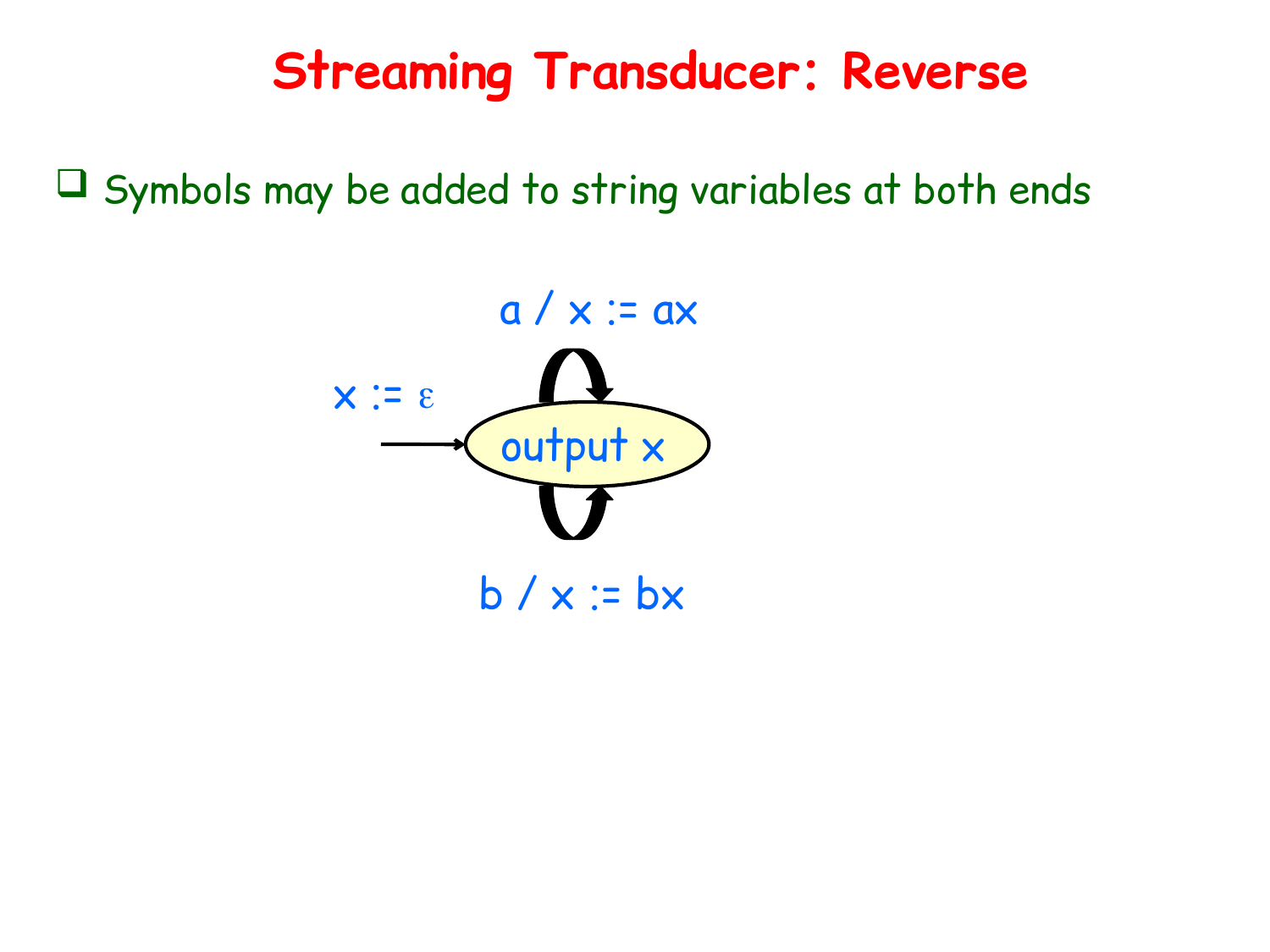

# Streaming Transducer: Reverse
Symbols may be added to string variables at both ends

a / x := ax

x := ε

output x

b / x := bx